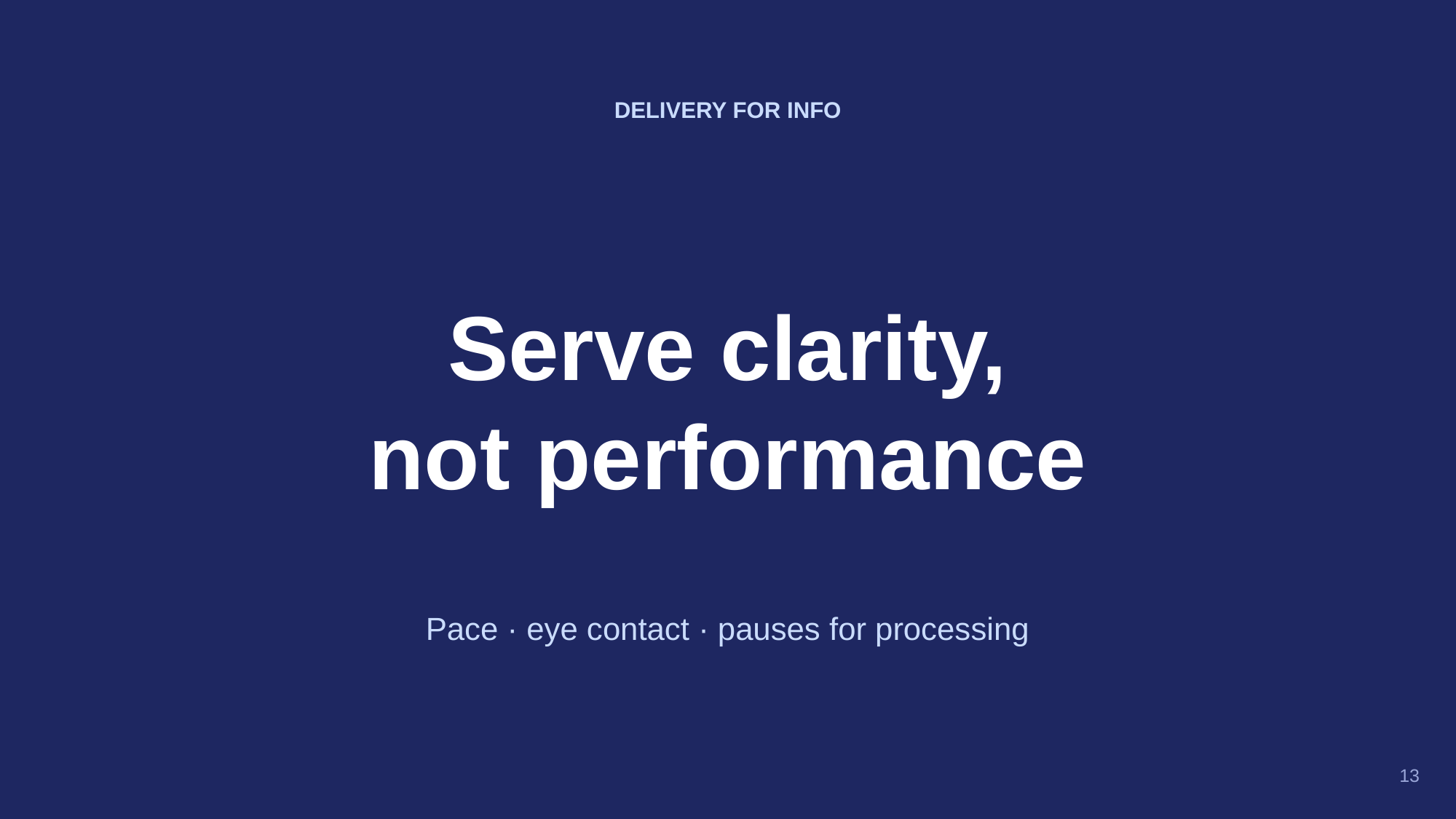

DELIVERY FOR INFO
Serve clarity,
not performance
Pace · eye contact · pauses for processing
13